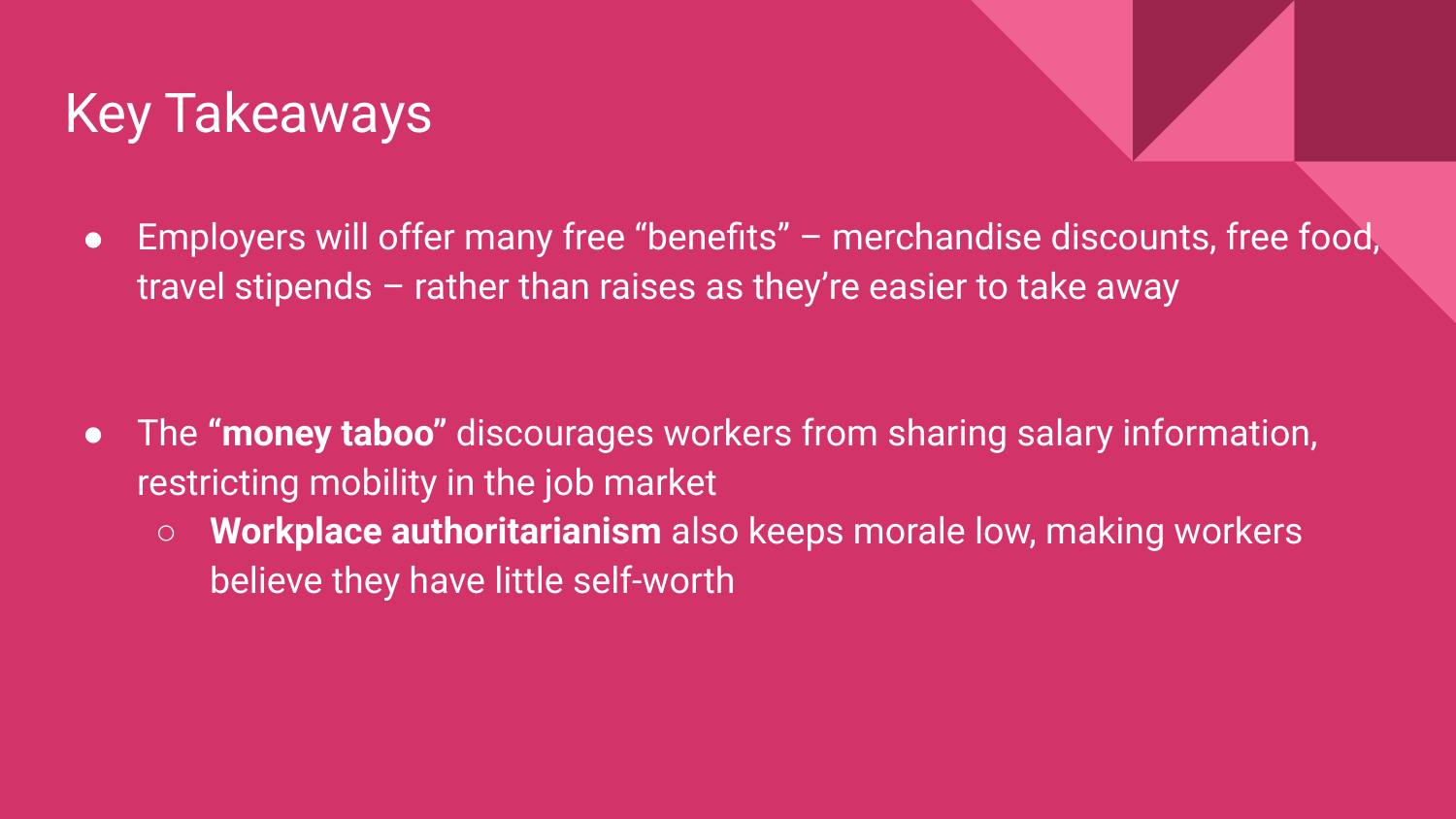

# Key Takeaways
Employers will offer many free “benefits” – merchandise discounts, free food, travel stipends – rather than raises as they’re easier to take away

The “money taboo” discourages workers from sharing salary information, restricting mobility in the job market
Workplace authoritarianism also keeps morale low, making workers believe they have little self-worth